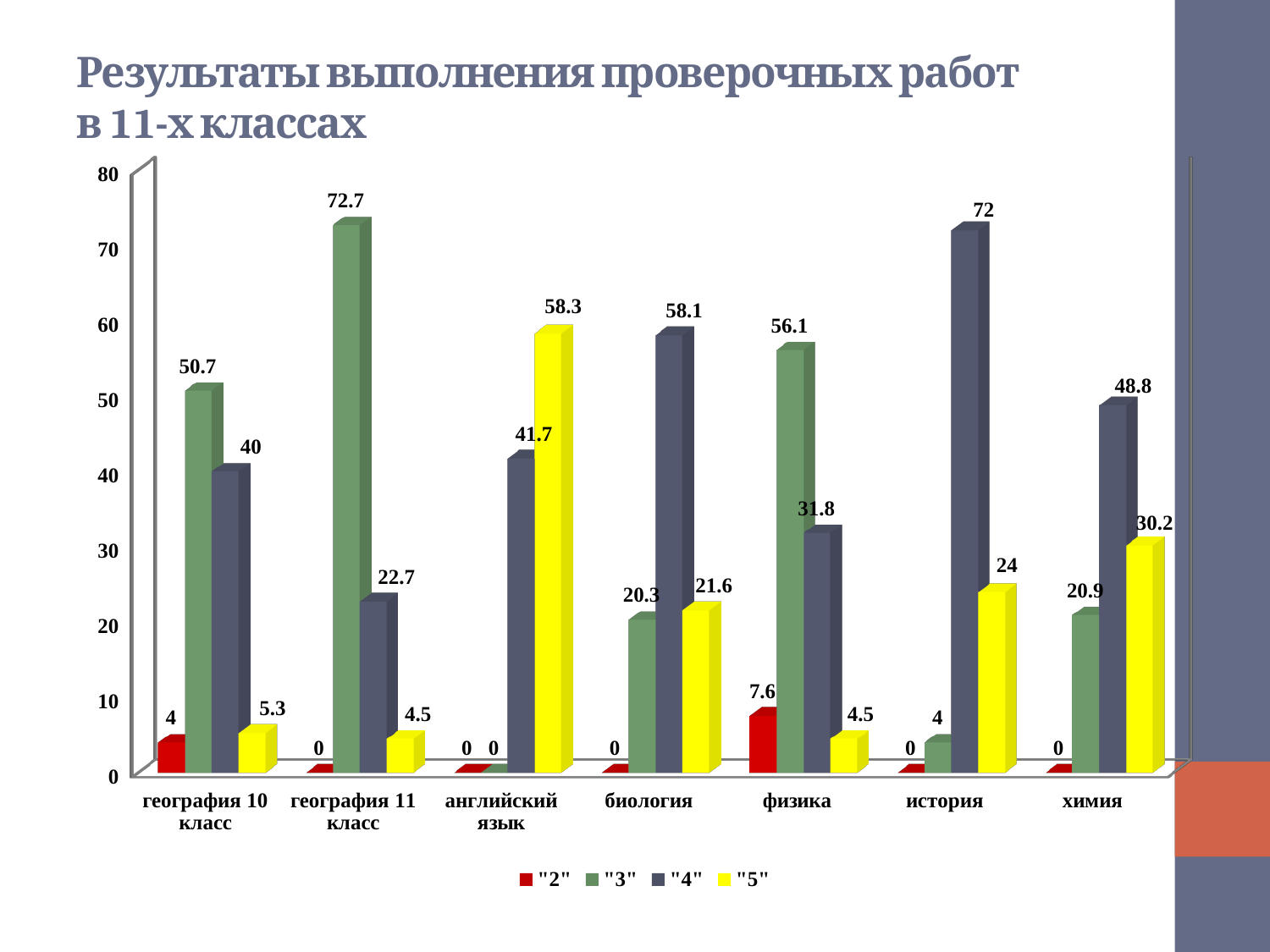

# Результаты выполнения проверочных работ в 11-х классах

[unsupported chart]